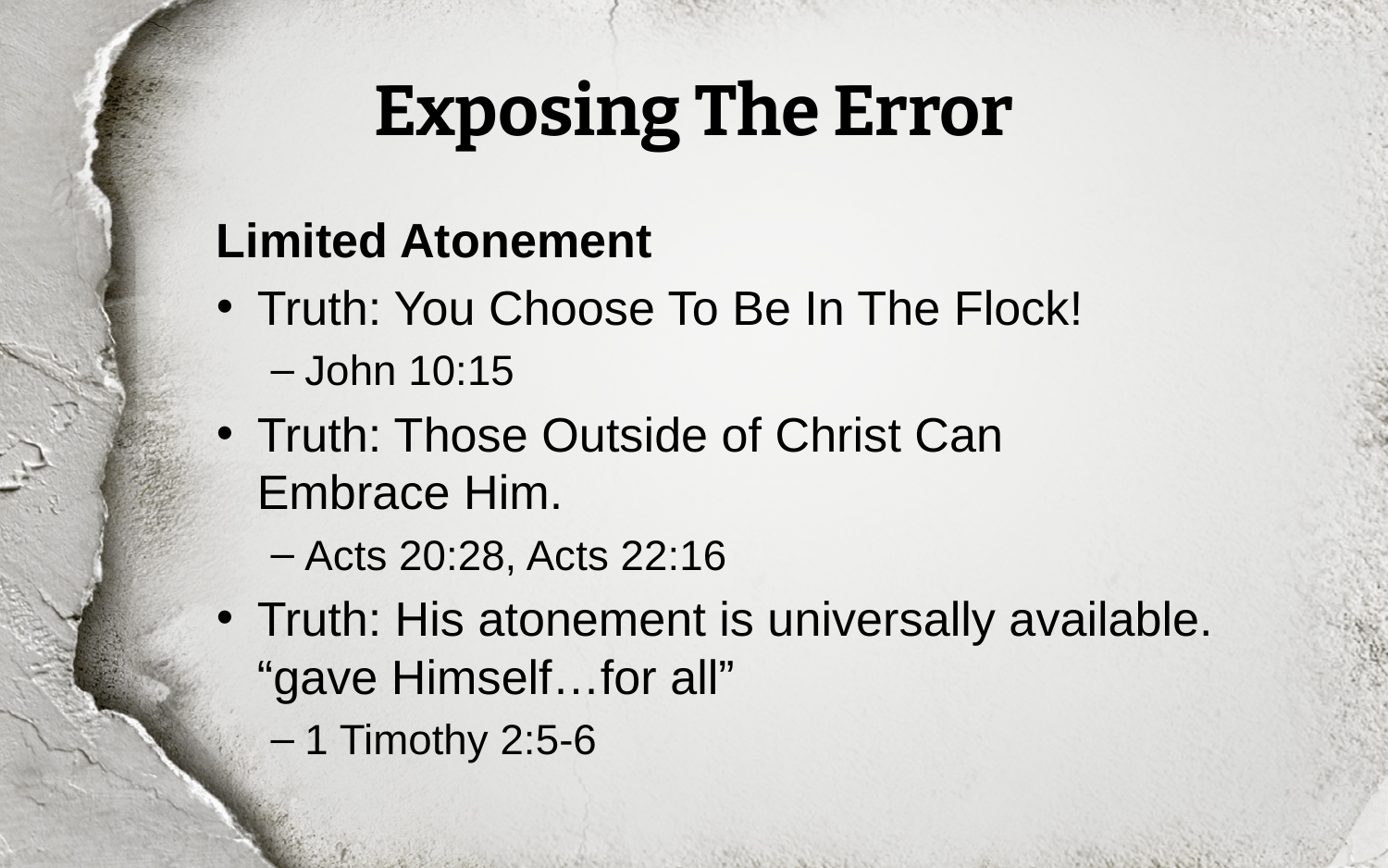

# Exposing The Error
Limited Atonement
Truth: You Choose To Be In The Flock!
John 10:15
Truth: Those Outside of Christ Can
Embrace Him.
Acts 20:28, Acts 22:16
Truth: His atonement is universally available. “gave Himself…for all”
1 Timothy 2:5-6